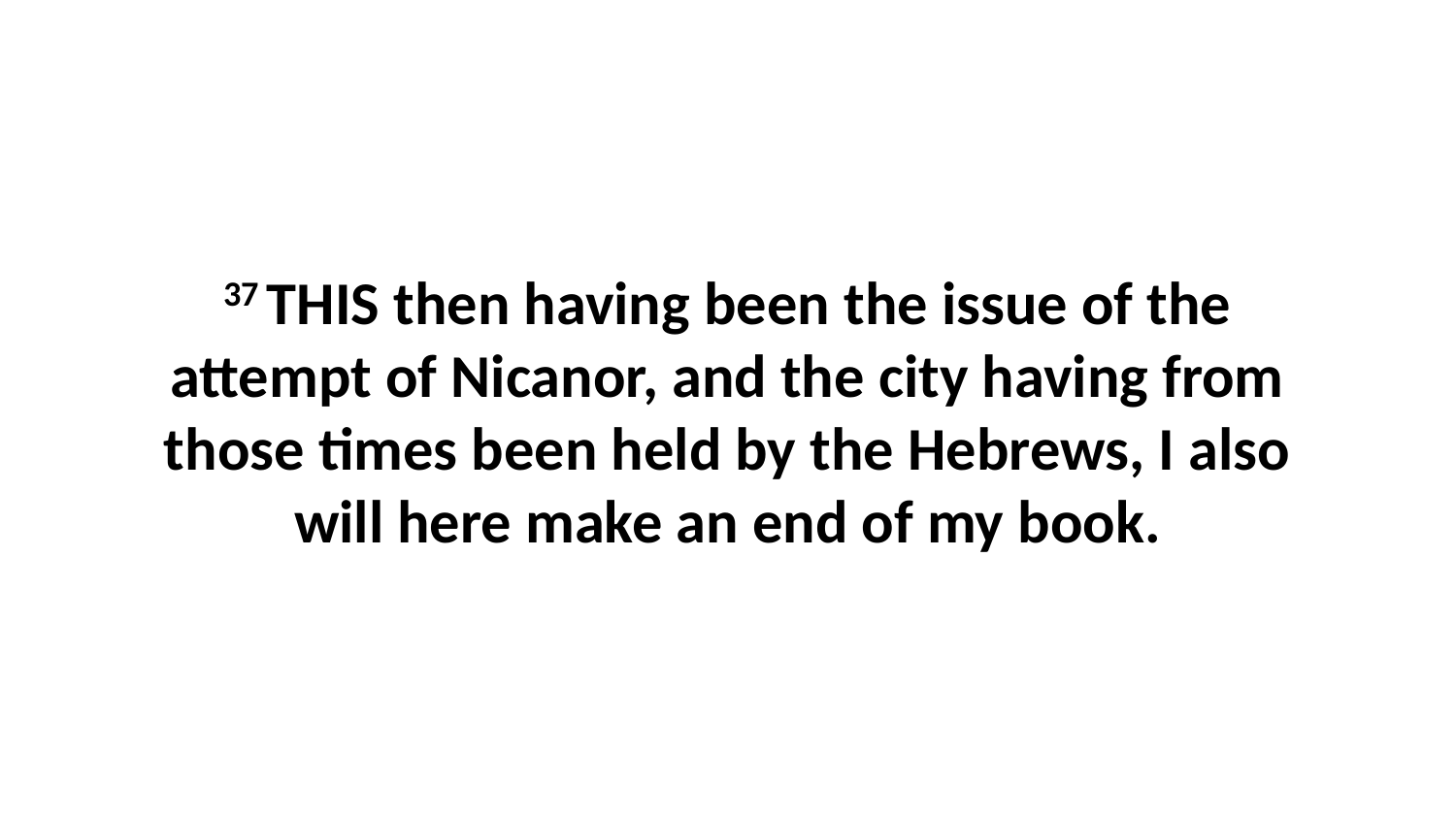

37 THIS then having been the issue of the attempt of Nicanor, and the city having from those times been held by the Hebrews, I also will here make an end of my book.